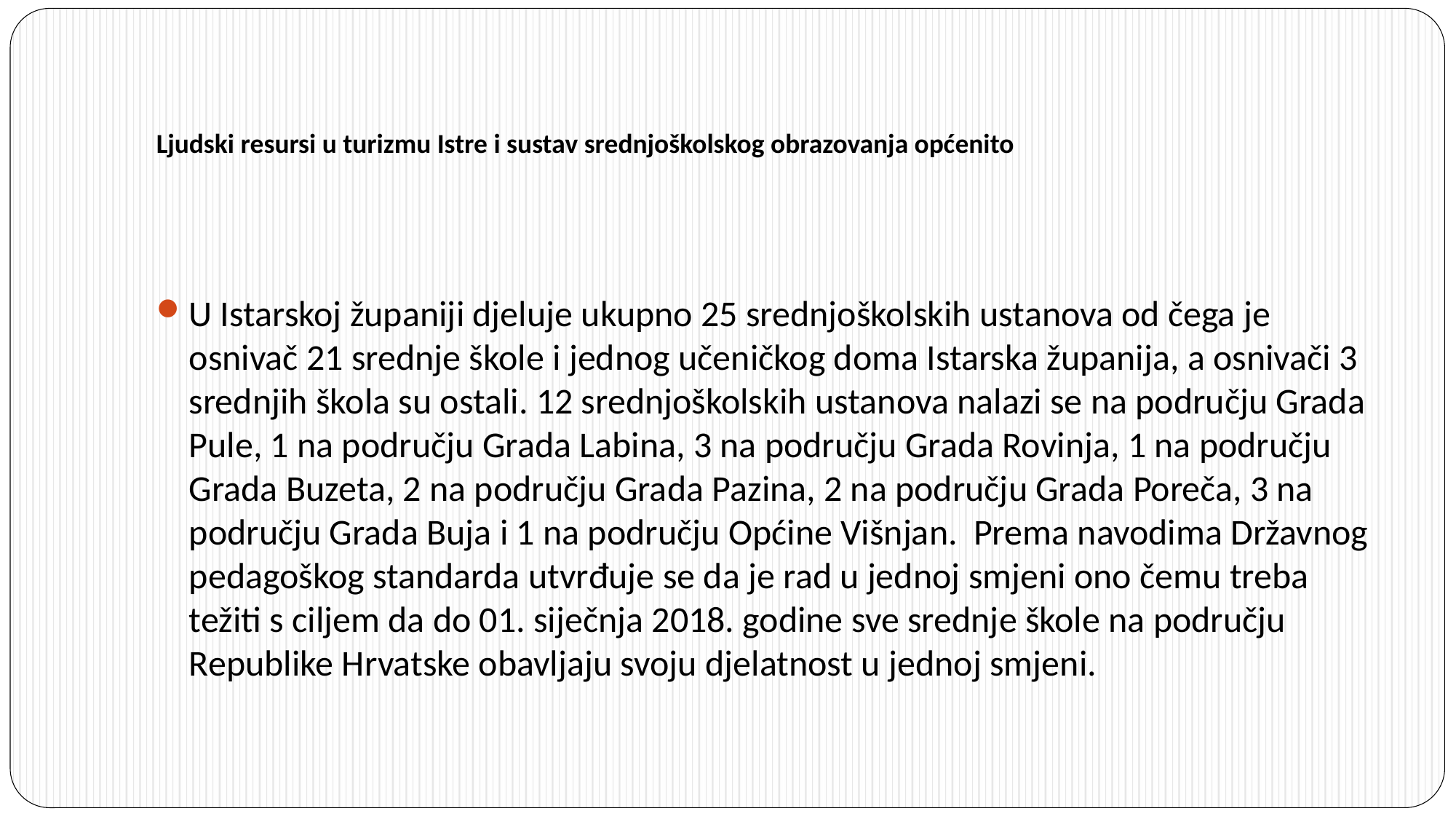

# Ljudski resursi u turizmu Istre i sustav srednjoškolskog obrazovanja općenito

U Istarskoj županiji djeluje ukupno 25 srednjoškolskih ustanova od čega je osnivač 21 srednje škole i jednog učeničkog doma Istarska županija, a osnivači 3 srednjih škola su ostali. 12 srednjoškolskih ustanova nalazi se na području Grada Pule, 1 na području Grada Labina, 3 na području Grada Rovinja, 1 na području Grada Buzeta, 2 na području Grada Pazina, 2 na području Grada Poreča, 3 na području Grada Buja i 1 na području Općine Višnjan.  Prema navodima Državnog pedagoškog standarda utvrđuje se da je rad u jednoj smjeni ono čemu treba težiti s ciljem da do 01. siječnja 2018. godine sve srednje škole na području Republike Hrvatske obavljaju svoju djelatnost u jednoj smjeni.